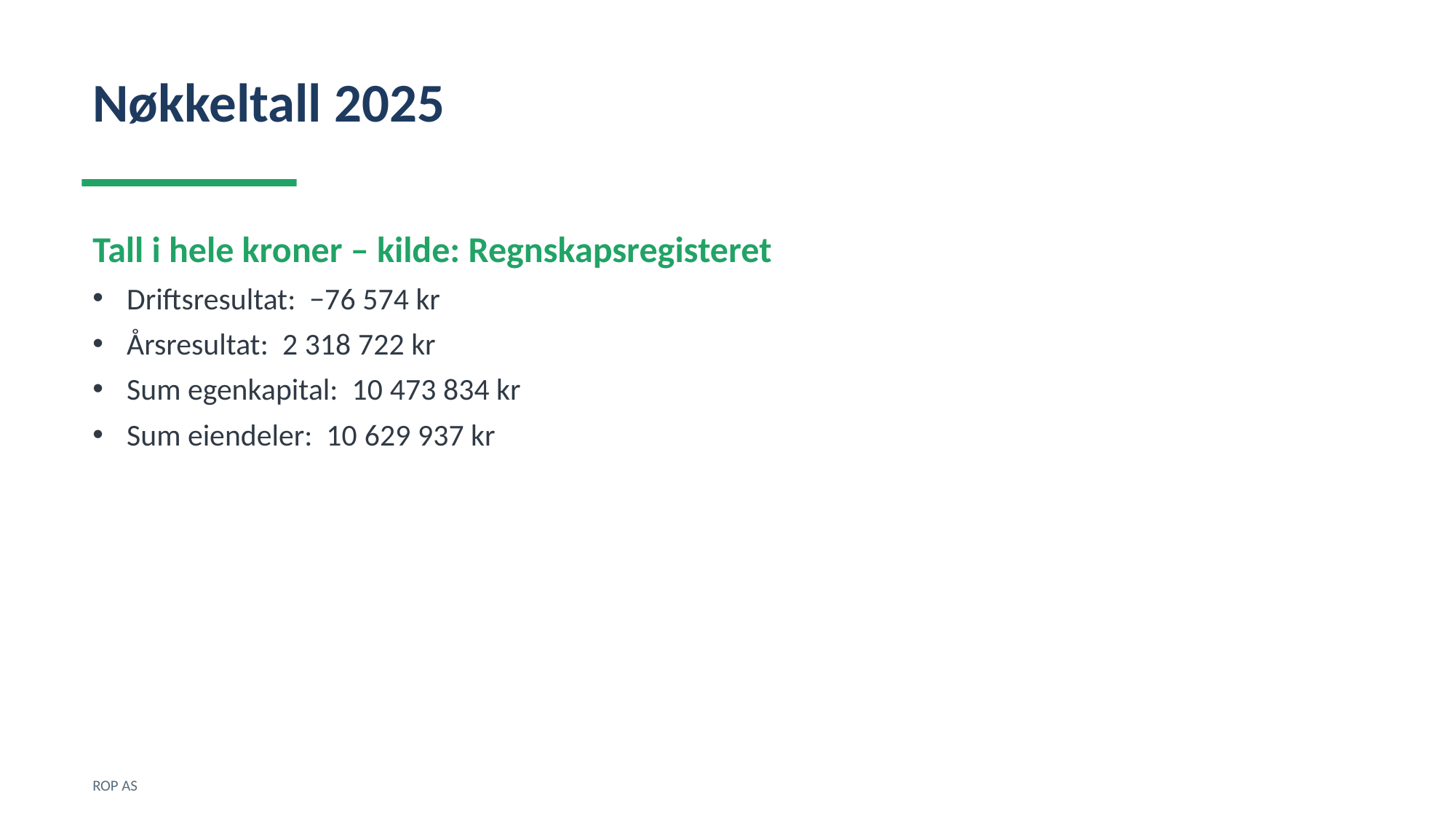

Nøkkeltall 2025

Tall i hele kroner – kilde: Regnskapsregisteret
Driftsresultat:  −76 574 kr
Årsresultat:  2 318 722 kr
Sum egenkapital:  10 473 834 kr
Sum eiendeler:  10 629 937 kr
ROP AS